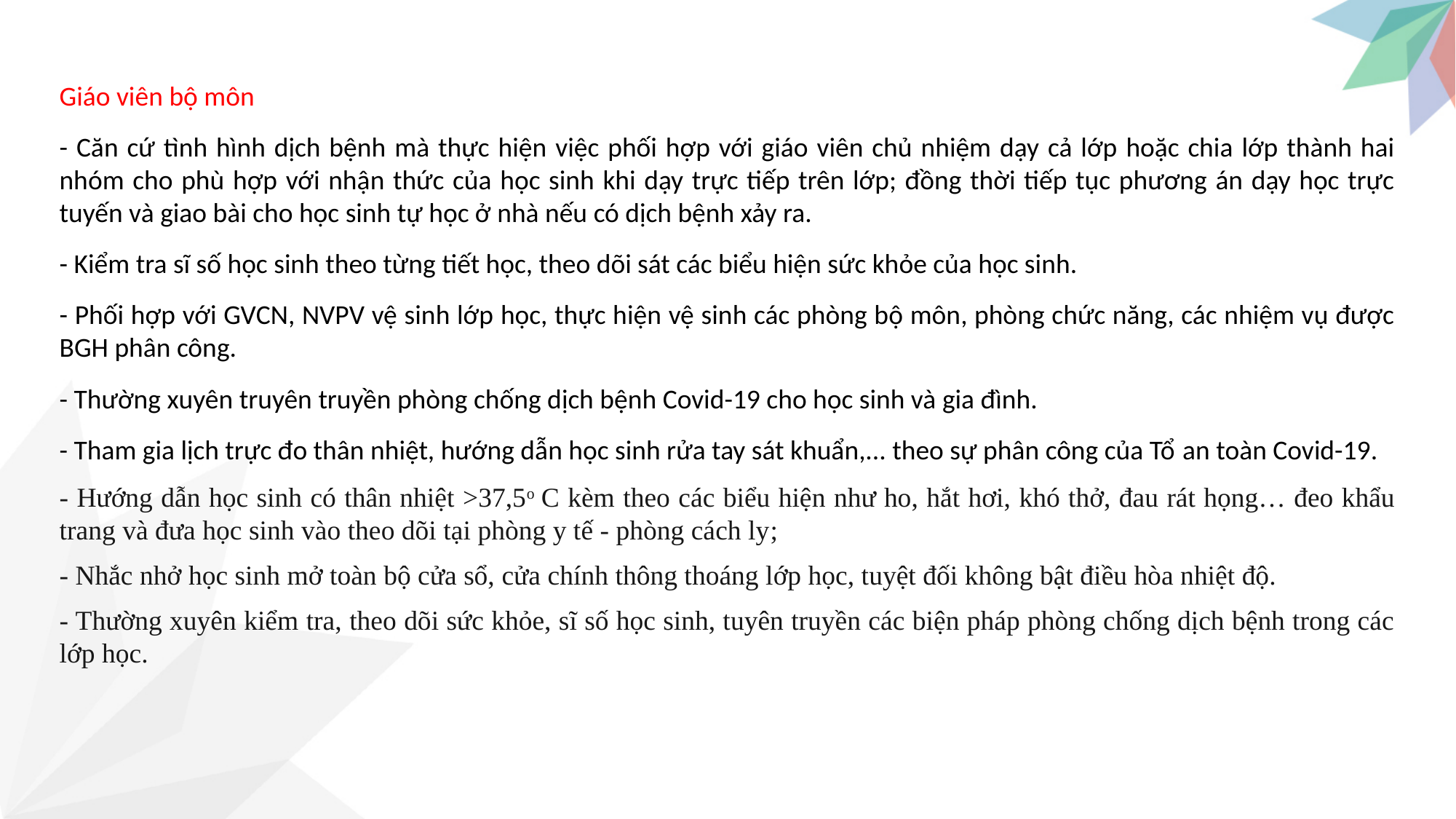

Giáo viên bộ môn
- Căn cứ tình hình dịch bệnh mà thực hiện việc phối hợp với giáo viên chủ nhiệm dạy cả lớp hoặc chia lớp thành hai nhóm cho phù hợp với nhận thức của học sinh khi dạy trực tiếp trên lớp; đồng thời tiếp tục phương án dạy học trực tuyến và giao bài cho học sinh tự học ở nhà nếu có dịch bệnh xảy ra.
- Kiểm tra sĩ số học sinh theo từng tiết học, theo dõi sát các biểu hiện sức khỏe của học sinh.
- Phối hợp với GVCN, NVPV vệ sinh lớp học, thực hiện vệ sinh các phòng bộ môn, phòng chức năng, các nhiệm vụ được BGH phân công.
- Thường xuyên truyên truyền phòng chống dịch bệnh Covid-19 cho học sinh và gia đình.
- Tham gia lịch trực đo thân nhiệt, hướng dẫn học sinh rửa tay sát khuẩn,... theo sự phân công của Tổ an toàn Covid-19.
- Hướng dẫn học sinh có thân nhiệt >37,5o C kèm theo các biểu hiện như ho, hắt hơi, khó thở, đau rát họng… đeo khẩu trang và đưa học sinh vào theo dõi tại phòng y tế - phòng cách ly;
- Nhắc nhở học sinh mở toàn bộ cửa sổ, cửa chính thông thoáng lớp học, tuyệt đối không bật điều hòa nhiệt độ.
- Thường xuyên kiểm tra, theo dõi sức khỏe, sĩ số học sinh, tuyên truyền các biện pháp phòng chống dịch bệnh trong các lớp học.